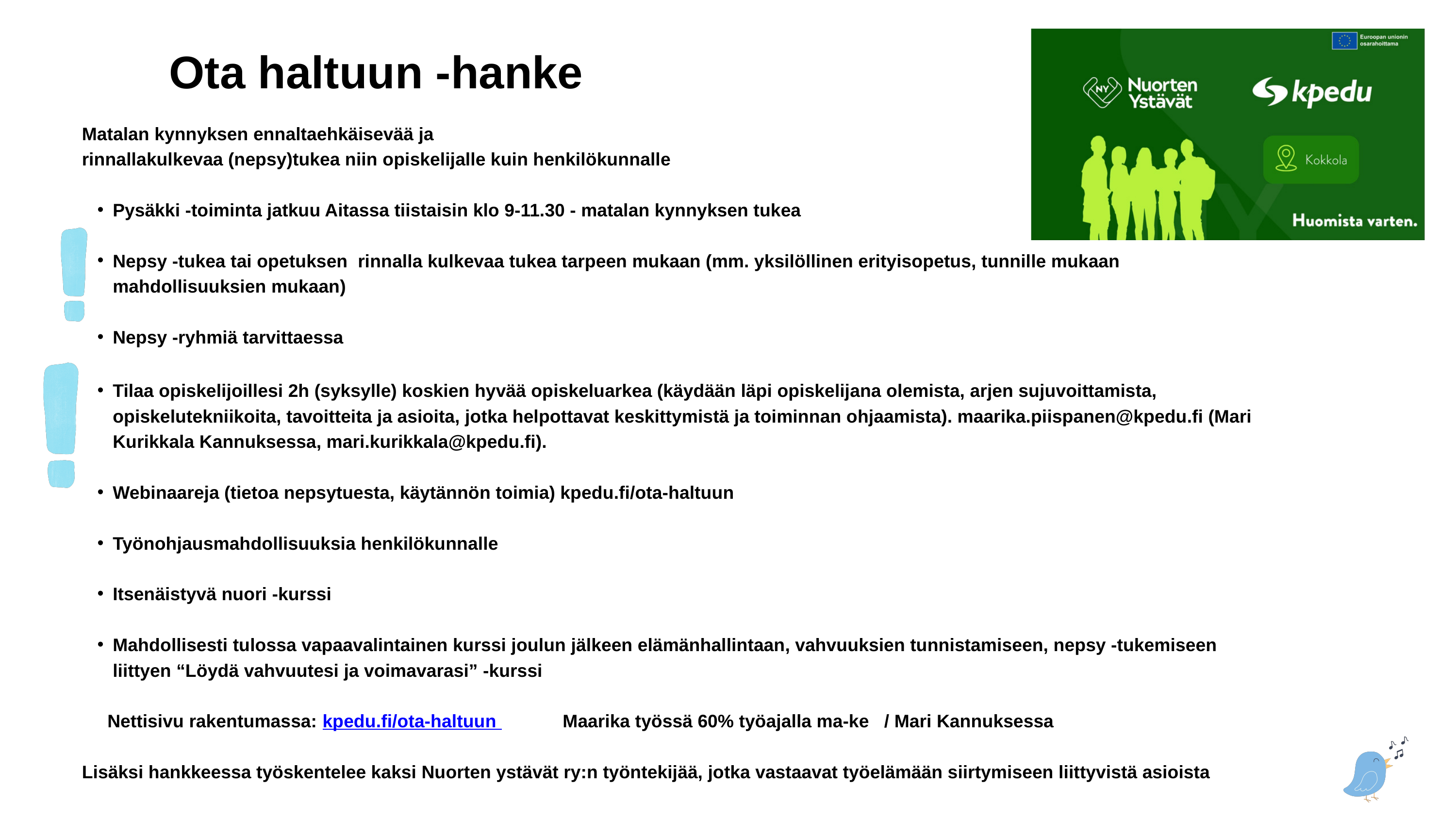

Ota haltuun -hanke

Matalan kynnyksen ennaltaehkäisevää ja
rinnallakulkevaa (nepsy)tukea niin opiskelijalle kuin henkilökunnalle

Pysäkki -toiminta jatkuu Aitassa tiistaisin klo 9-11.30 - matalan kynnyksen tukea

Nepsy -tukea tai opetuksen  rinnalla kulkevaa tukea tarpeen mukaan (mm. yksilöllinen erityisopetus, tunnille mukaan mahdollisuuksien mukaan)

Nepsy -ryhmiä tarvittaessa

Tilaa opiskelijoillesi 2h (syksylle) koskien hyvää opiskeluarkea (käydään läpi opiskelijana olemista, arjen sujuvoittamista, opiskelutekniikoita, tavoitteita ja asioita, jotka helpottavat keskittymistä ja toiminnan ohjaamista). maarika.piispanen@kpedu.fi (Mari Kurikkala Kannuksessa, mari.kurikkala@kpedu.fi).

Webinaareja (tietoa nepsytuesta, käytännön toimia) kpedu.fi/ota-haltuun

Työnohjausmahdollisuuksia henkilökunnalle

Itsenäistyvä nuori -kurssi

Mahdollisesti tulossa vapaavalintainen kurssi joulun jälkeen elämänhallintaan, vahvuuksien tunnistamiseen, nepsy -tukemiseen liittyen “Löydä vahvuutesi ja voimavarasi” -kurssi

     Nettisivu rakentumassa: kpedu.fi/ota-haltuun             Maarika työssä 60% työajalla ma-ke   / Mari Kannuksessa

Lisäksi hankkeessa työskentelee kaksi Nuorten ystävät ry:n työntekijää, jotka vastaavat työelämään siirtymiseen liittyvistä asioista